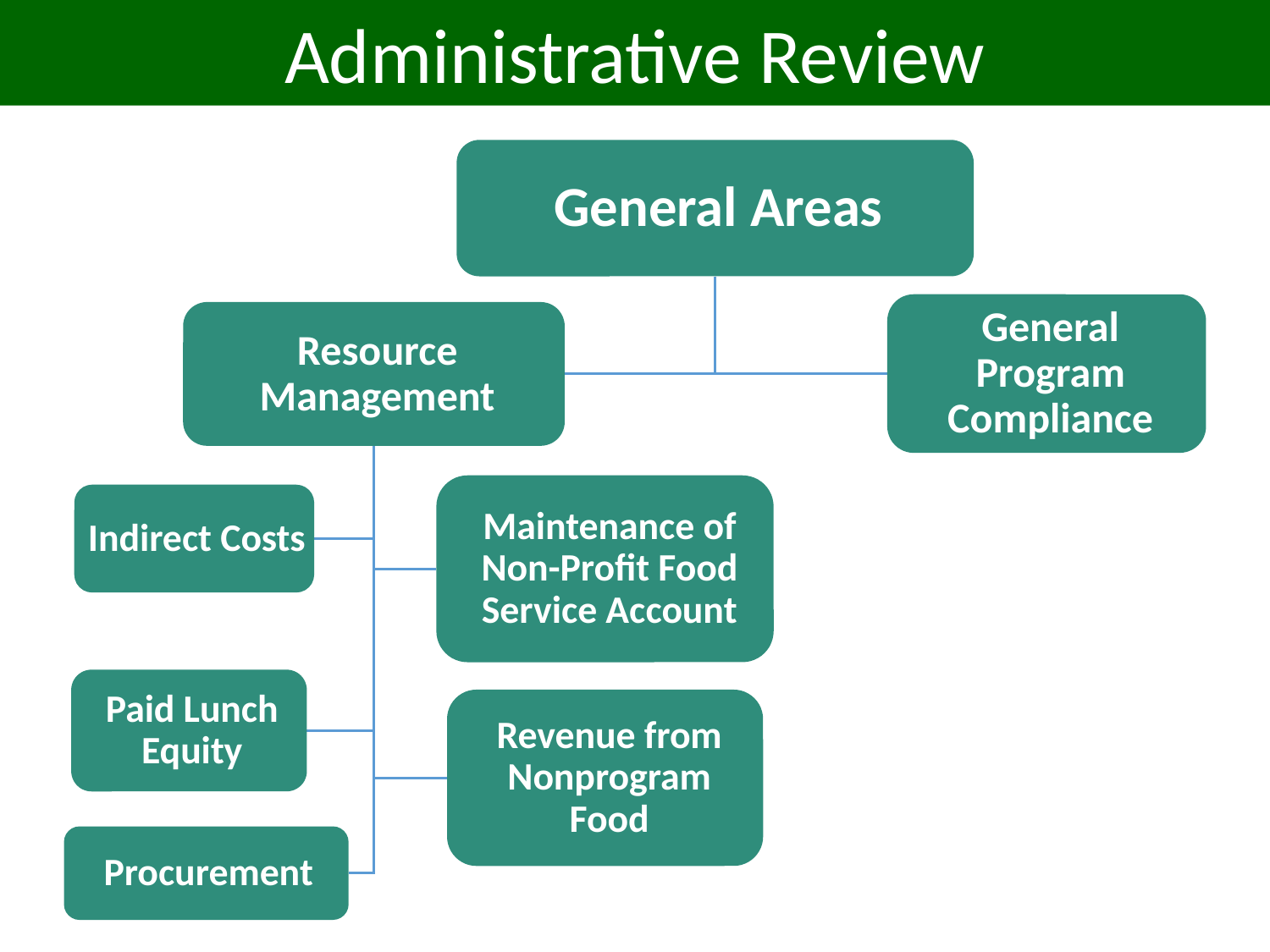

Administrative Review
General Areas
Resource Management
Procurement
Indirect Costs
Maintenance of Non-Profit Food Service Account
Paid Lunch Equity
Revenue from Nonprogram Food
General Program Compliance